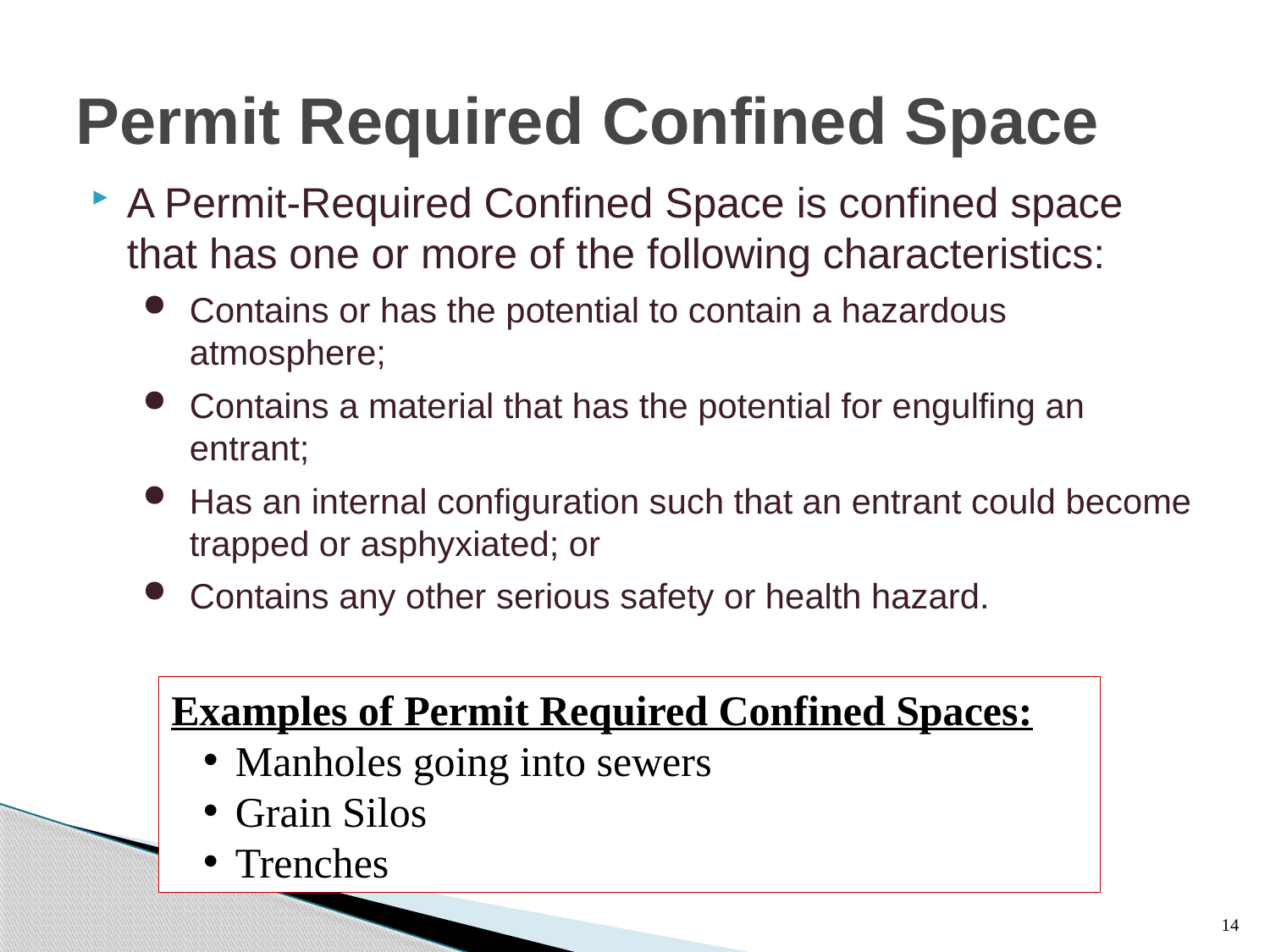

# Permit Required Confined Space
A Permit-Required Confined Space is confined space that has one or more of the following characteristics:
Contains or has the potential to contain a hazardous atmosphere;
Contains a material that has the potential for engulfing an entrant;
Has an internal configuration such that an entrant could become trapped or asphyxiated; or
Contains any other serious safety or health hazard.

Examples of Permit Required Confined Spaces:
Manholes going into sewers
Grain Silos
Trenches
14